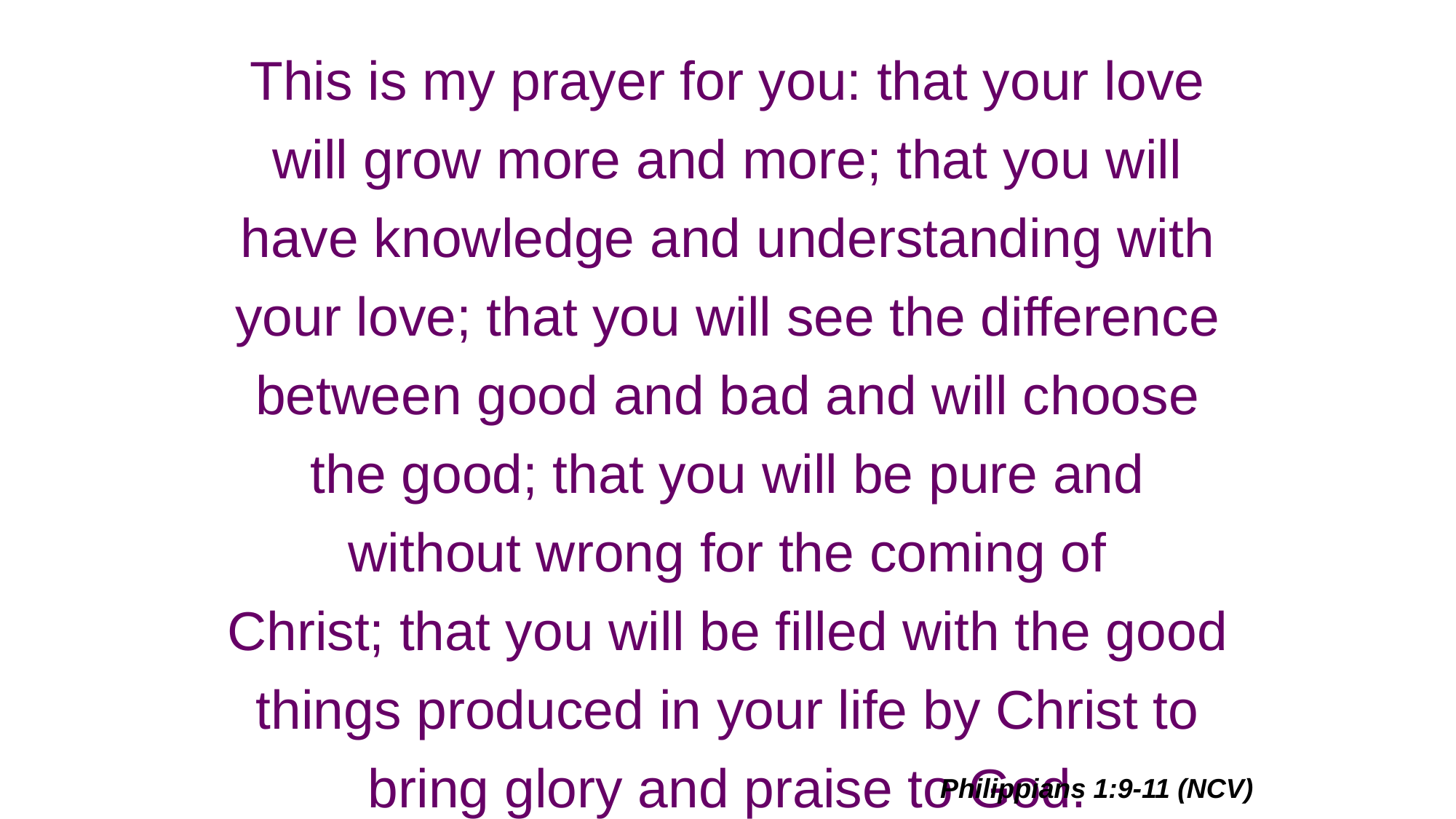

# This is my prayer for you: that your love will grow more and more; that you will have knowledge and understanding with your love; that you will see the difference between good and bad and will choose the good; that you will be pure and without wrong for the coming of Christ; that you will be filled with the good things produced in your life by Christ to bring glory and praise to God.
Philippians 1:9-11 (NCV)